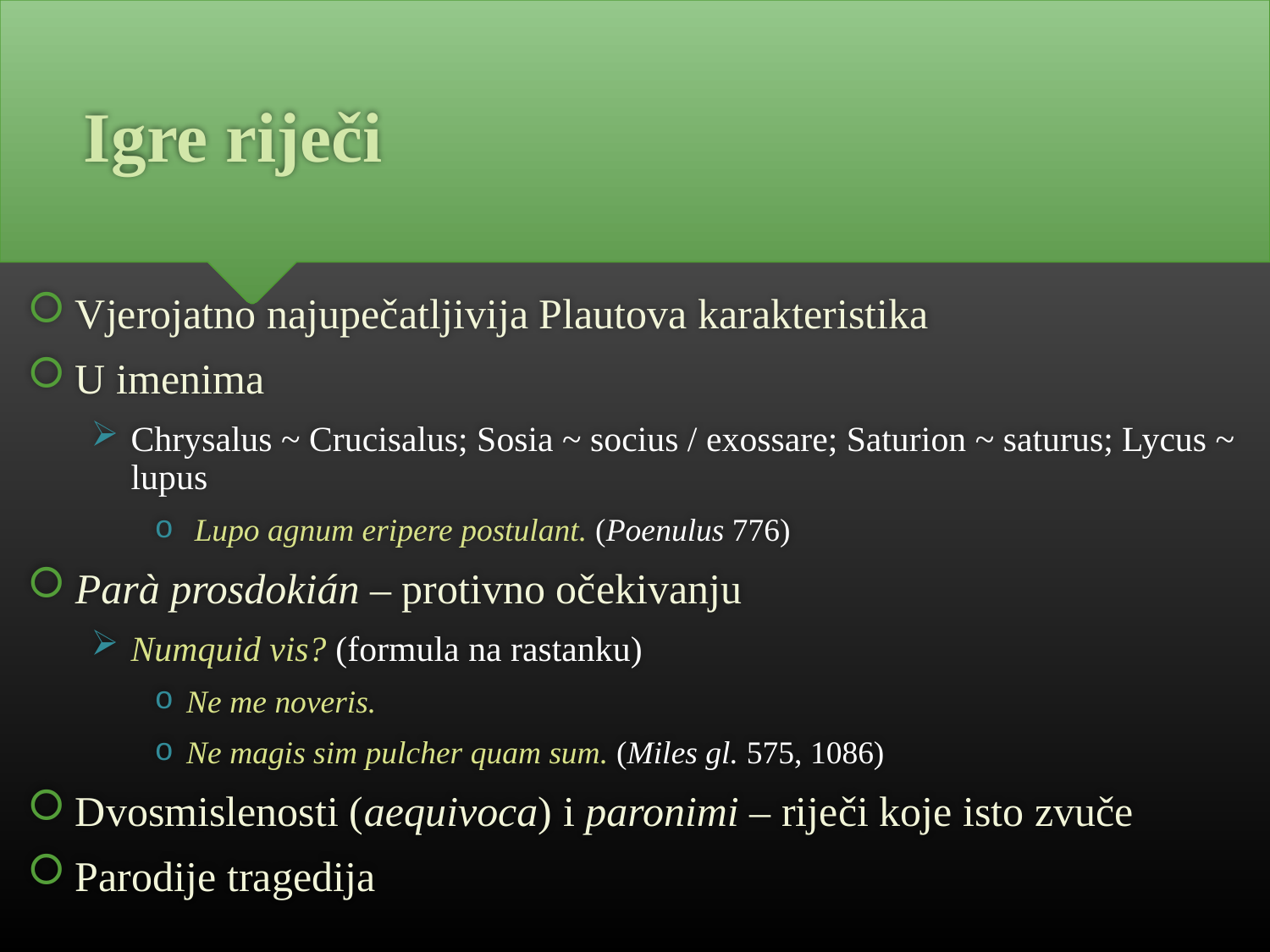

# Igre riječi
Vjerojatno najupečatljivija Plautova karakteristika
U imenima
Chrysalus ~ Crucisalus; Sosia ~ socius / exossare; Saturion ~ saturus; Lycus ~ lupus
 Lupo agnum eripere postulant. (Poenulus 776)
Parà prosdokián – protivno očekivanju
Numquid vis? (formula na rastanku)
Ne me noveris.
Ne magis sim pulcher quam sum. (Miles gl. 575, 1086)
Dvosmislenosti (aequivoca) i paronimi – riječi koje isto zvuče
Parodije tragedija